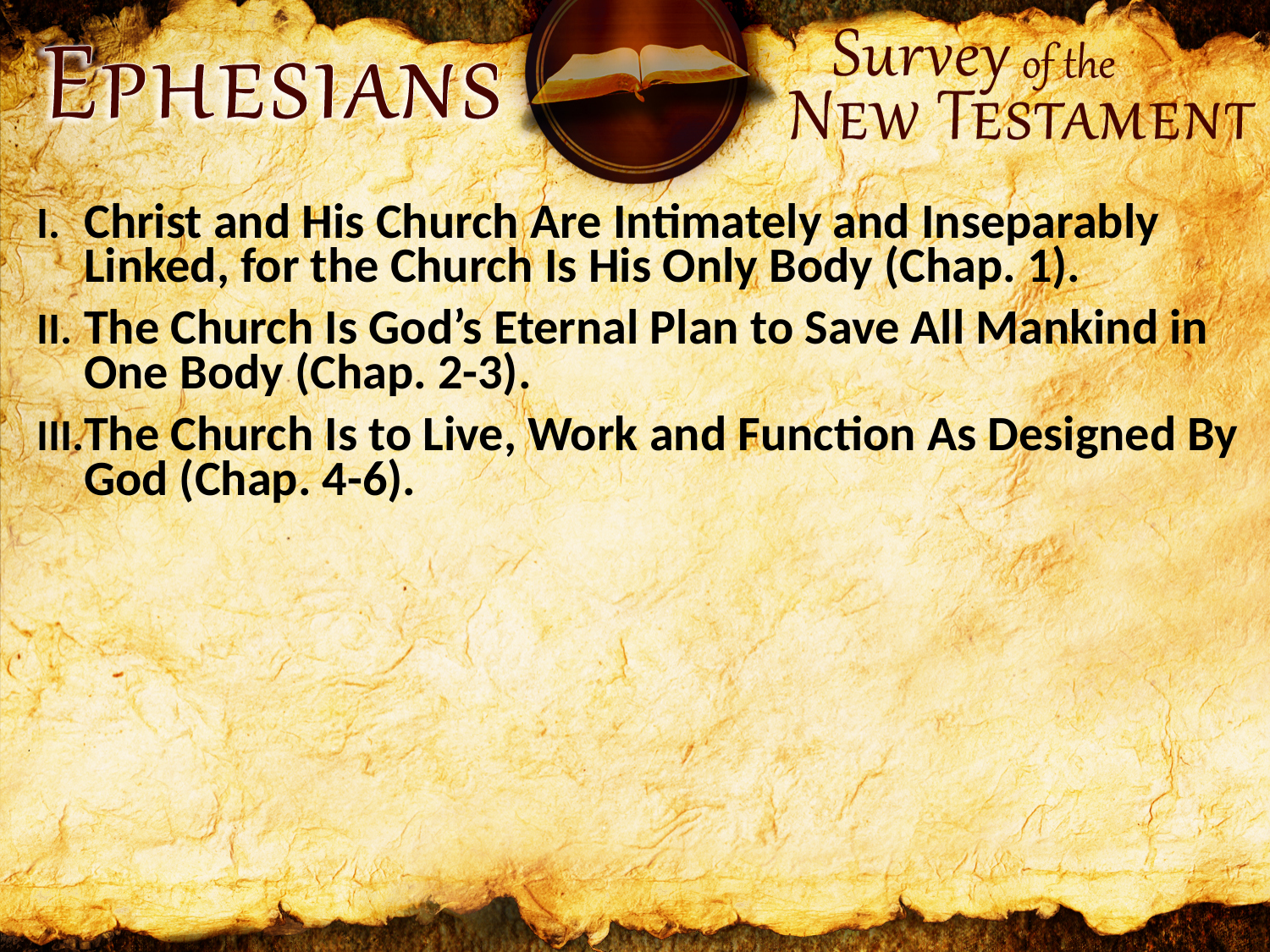

Christ and His Church Are Intimately and Inseparably Linked, for the Church Is His Only Body (Chap. 1).
The Church Is God’s Eternal Plan to Save All Mankind in One Body (Chap. 2-3).
The Church Is to Live, Work and Function As Designed By God (Chap. 4-6).